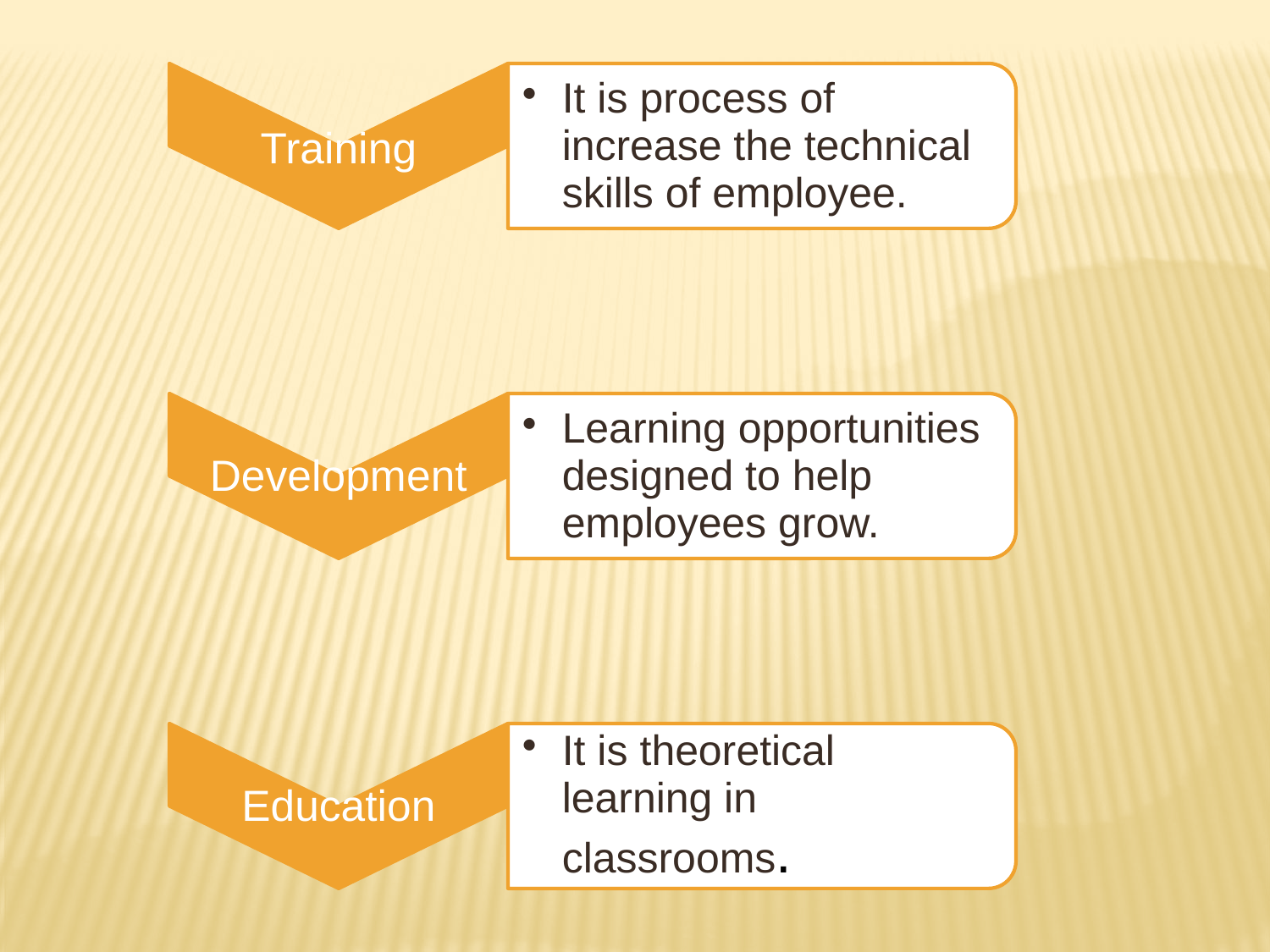

Training
It is process of increase the technical skills of employee.
Development
Learning opportunities designed to help employees grow.
Education
It is theoretical learning in classrooms.